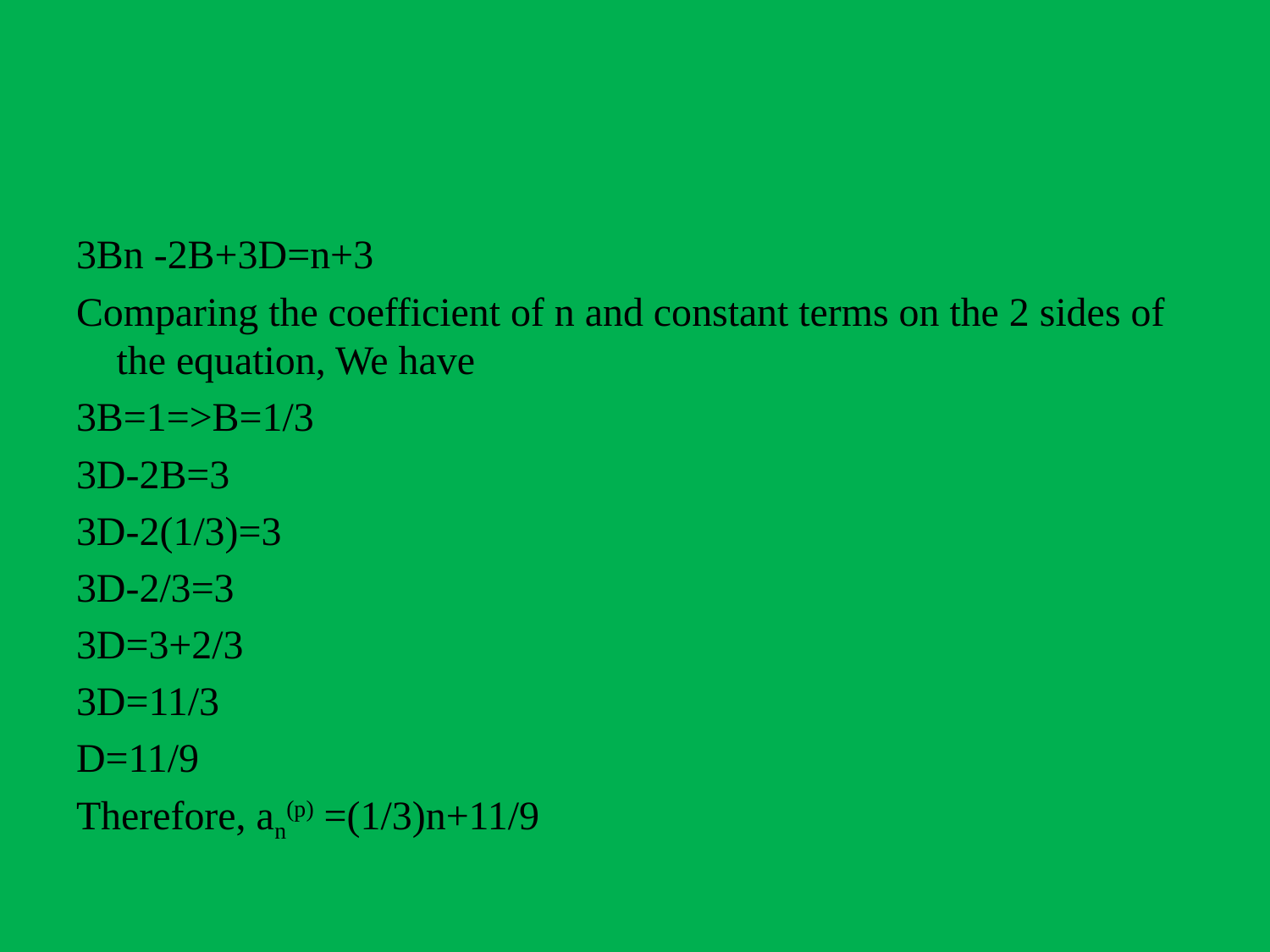

#
3Bn -2B+3D=n+3
Comparing the coefficient of n and constant terms on the 2 sides of the equation, We have
3B=1=>B=1/3
3D-2B=3
3D-2(1/3)=3
3D-2/3=3
3D=3+2/3
3D=11/3
D=11/9
Therefore, an(p) =(1/3)n+11/9